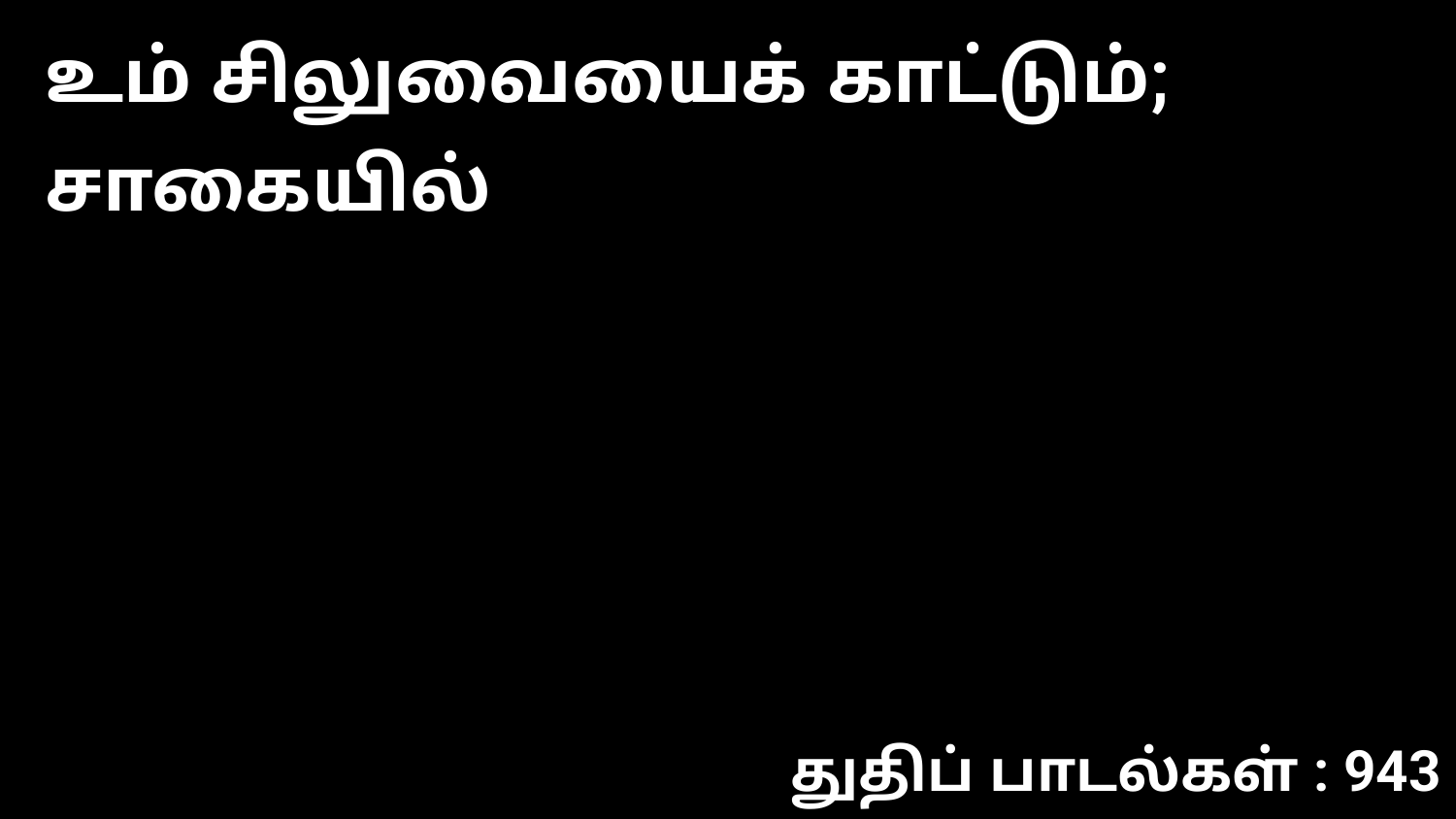

உம் சிலுவையைக் காட்டும்; சாகையில்
துதிப் பாடல்கள் : 943